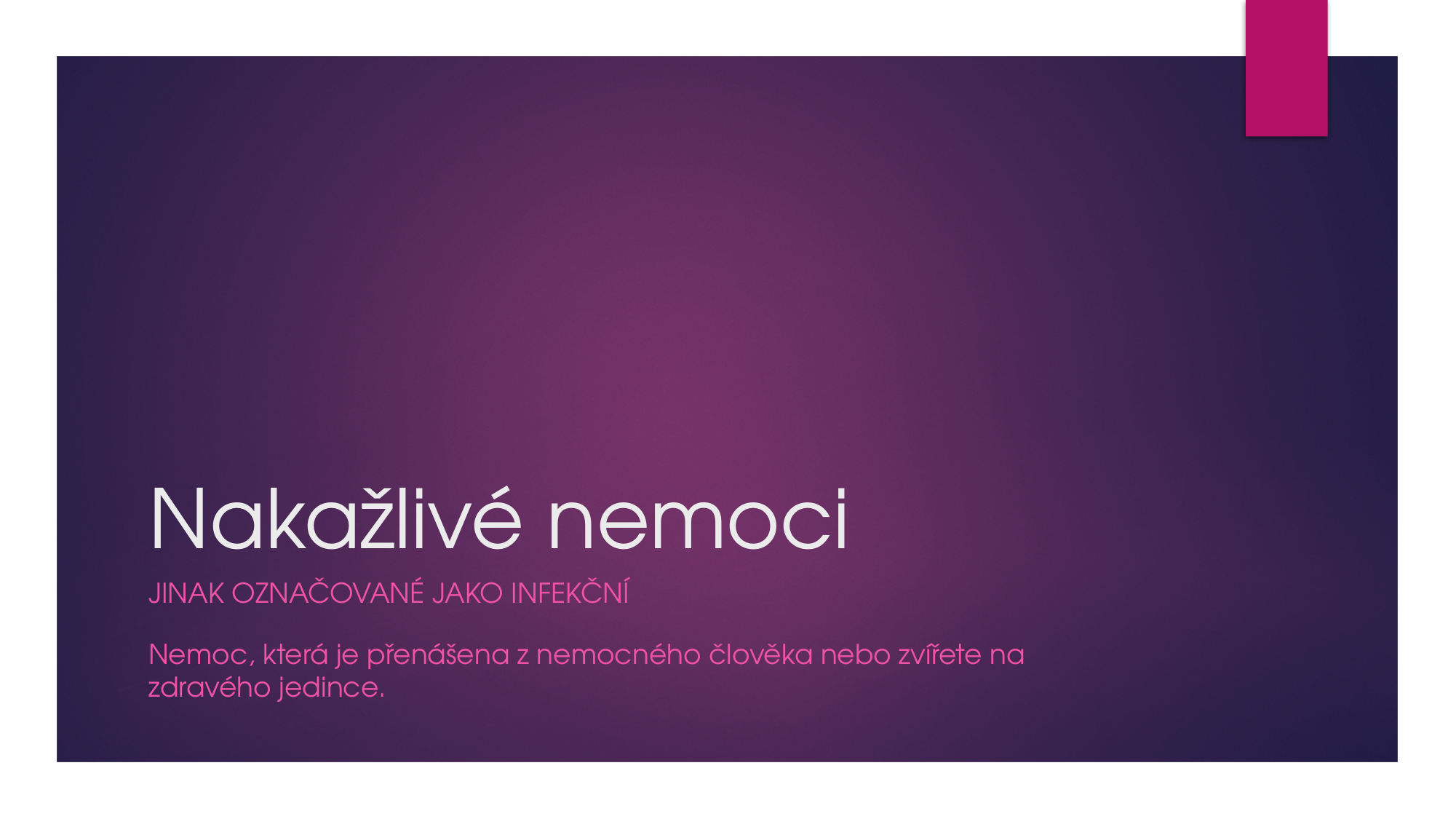

# Nakažlivé nemoci
Jinak označované jako infekční
Nemoc, která je přenášena z nemocného člověka nebo zvířete na zdravého jedince.